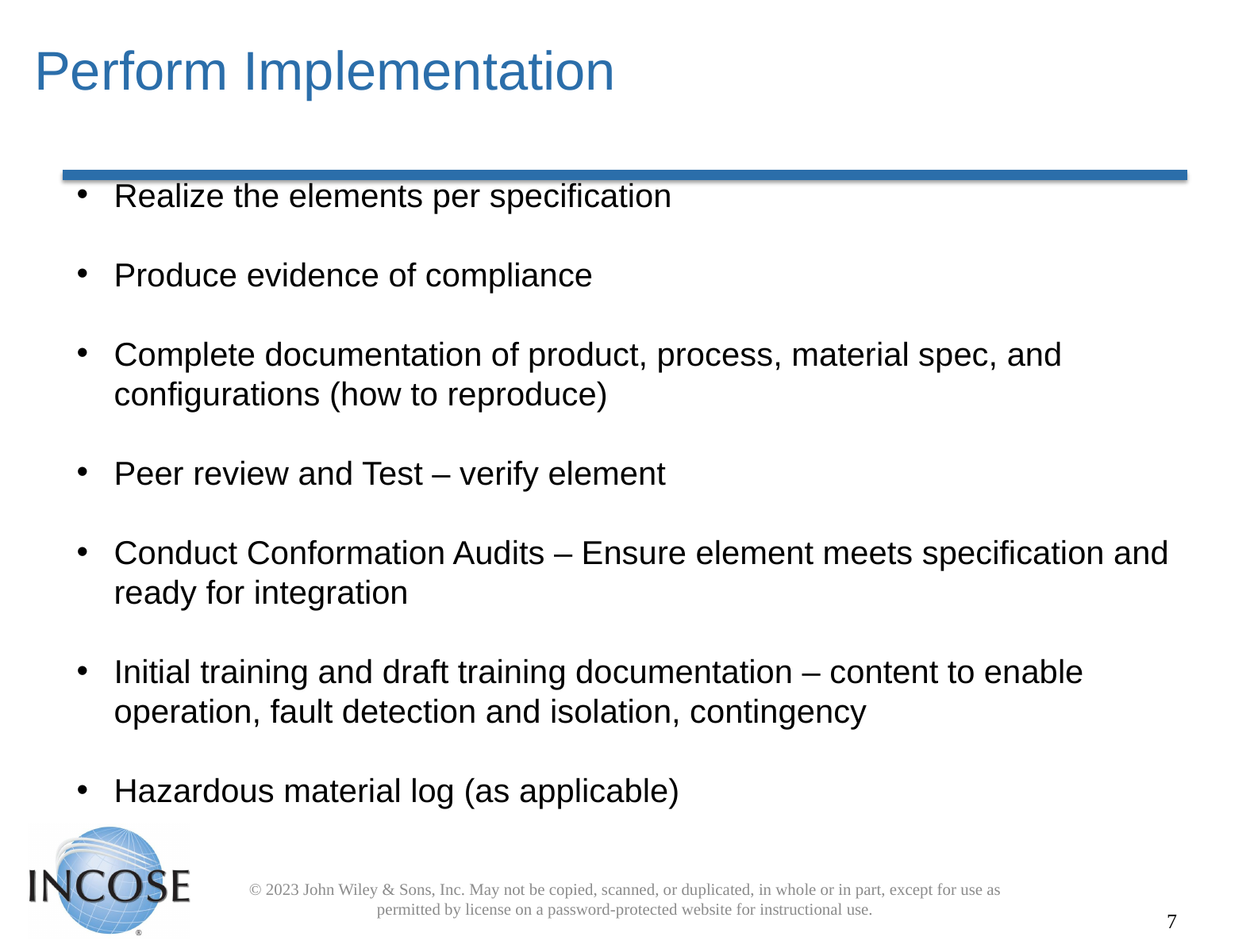

# Perform Implementation
Realize the elements per specification

Produce evidence of compliance

Complete documentation of product, process, material spec, and configurations (how to reproduce)

Peer review and Test – verify element

Conduct Conformation Audits – Ensure element meets specification and ready for integration

Initial training and draft training documentation – content to enable operation, fault detection and isolation, contingency

Hazardous material log (as applicable)
© 2023 John Wiley & Sons, Inc. May not be copied, scanned, or duplicated, in whole or in part, except for use as permitted by license on a password-protected website for instructional use.

7